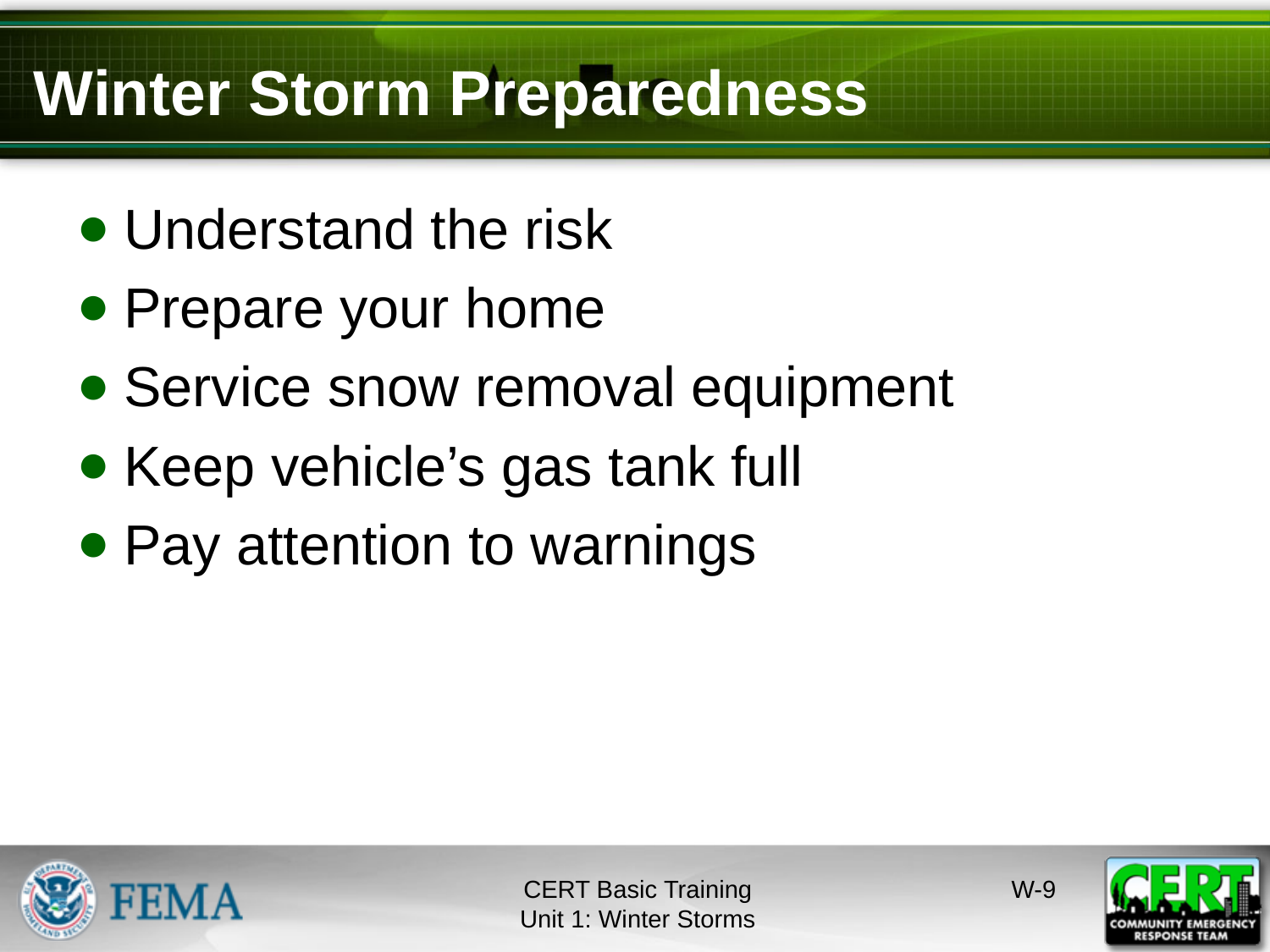

# Winter Storm Preparedness
Understand the risk
Prepare your home
Service snow removal equipment
Keep vehicle’s gas tank full
Pay attention to warnings
CERT Basic Training
Unit 1: Winter Storms
W-9